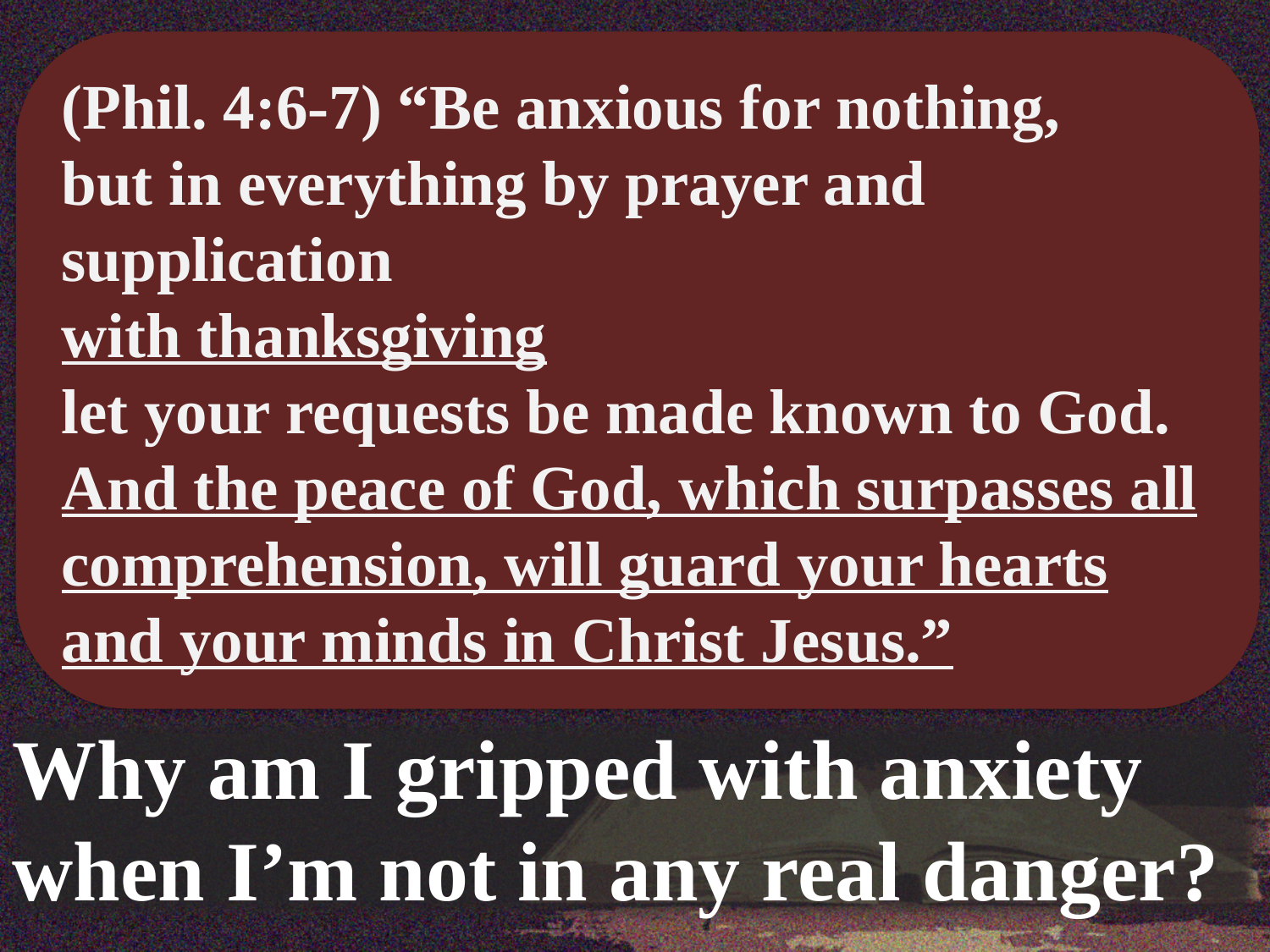

(Phil. 4:6-7) “Be anxious for nothing,
but in everything by prayer and supplication
with thanksgiving
let your requests be made known to God.
And the peace of God, which surpasses all comprehension, will guard your hearts and your minds in Christ Jesus.”
Why am I gripped with anxiety when I’m not in any real danger?